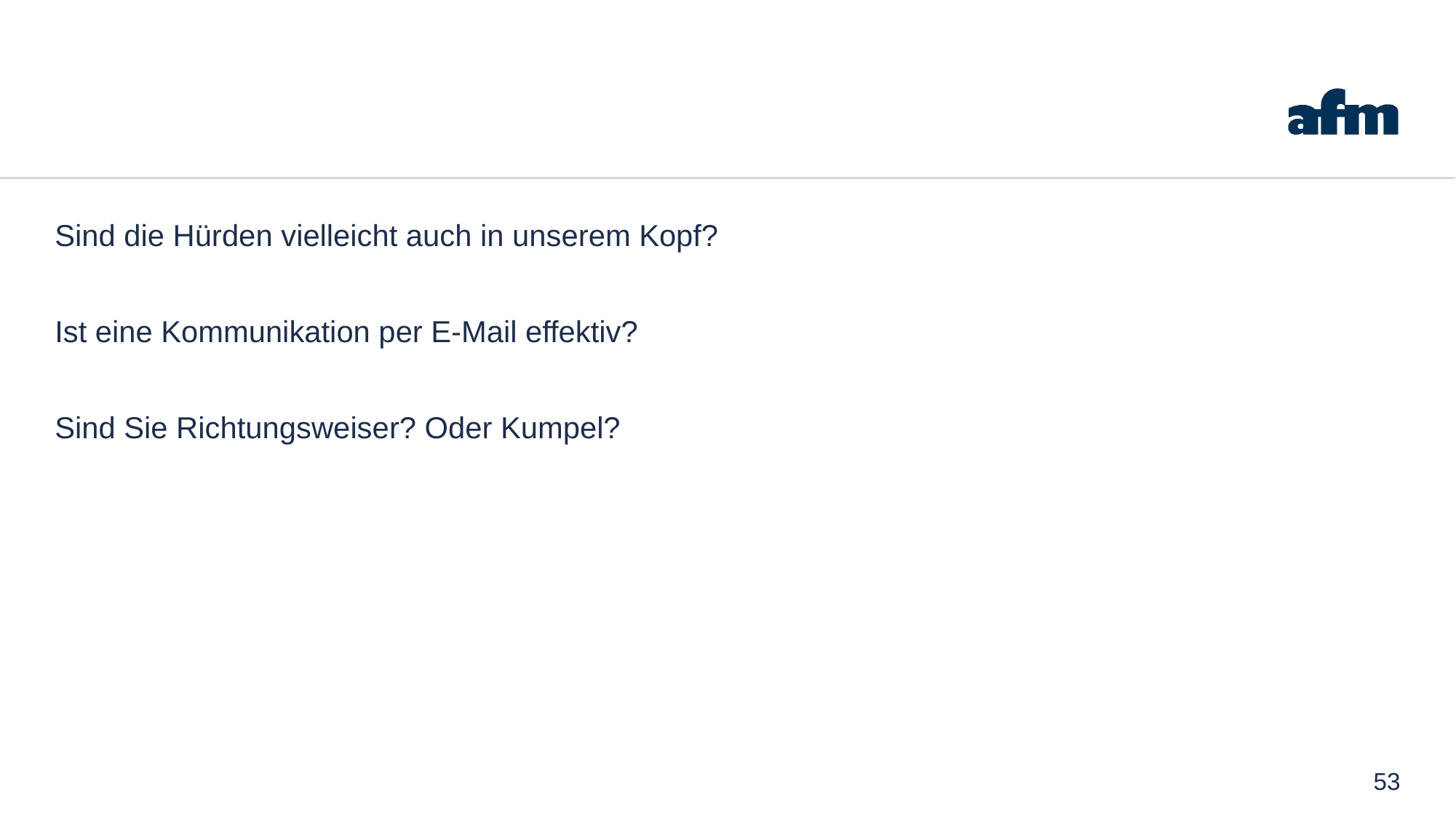

Sind die Hürden vielleicht auch in unserem Kopf?

Ist eine Kommunikation per E-Mail effektiv?

Sind Sie Richtungsweiser? Oder Kumpel?

53